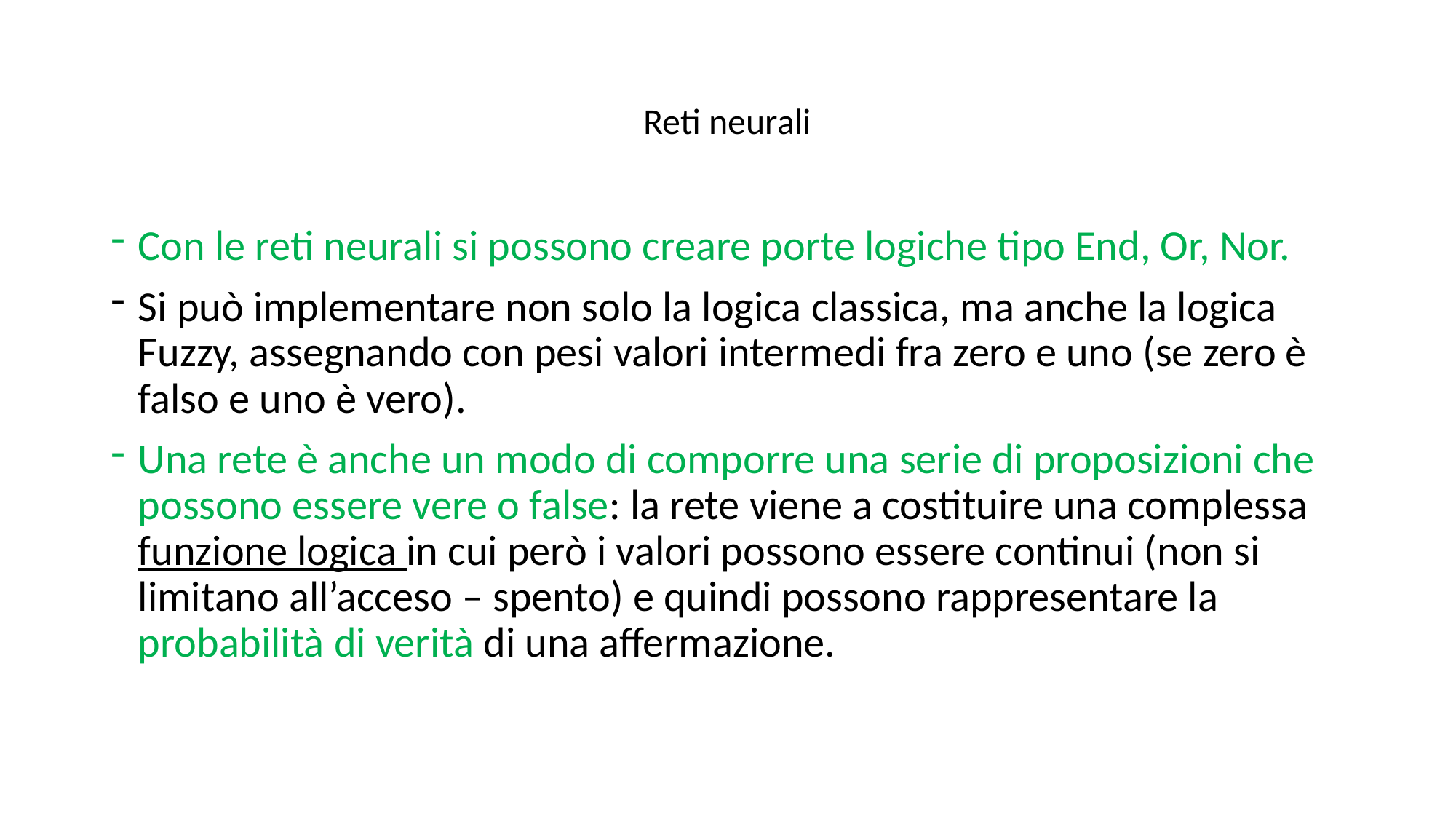

# Reti neurali
Con le reti neurali si possono creare porte logiche tipo End, Or, Nor.
Si può implementare non solo la logica classica, ma anche la logica Fuzzy, assegnando con pesi valori intermedi fra zero e uno (se zero è falso e uno è vero).
Una rete è anche un modo di comporre una serie di proposizioni che possono essere vere o false: la rete viene a costituire una complessa funzione logica in cui però i valori possono essere continui (non si limitano all’acceso – spento) e quindi possono rappresentare la probabilità di verità di una affermazione.